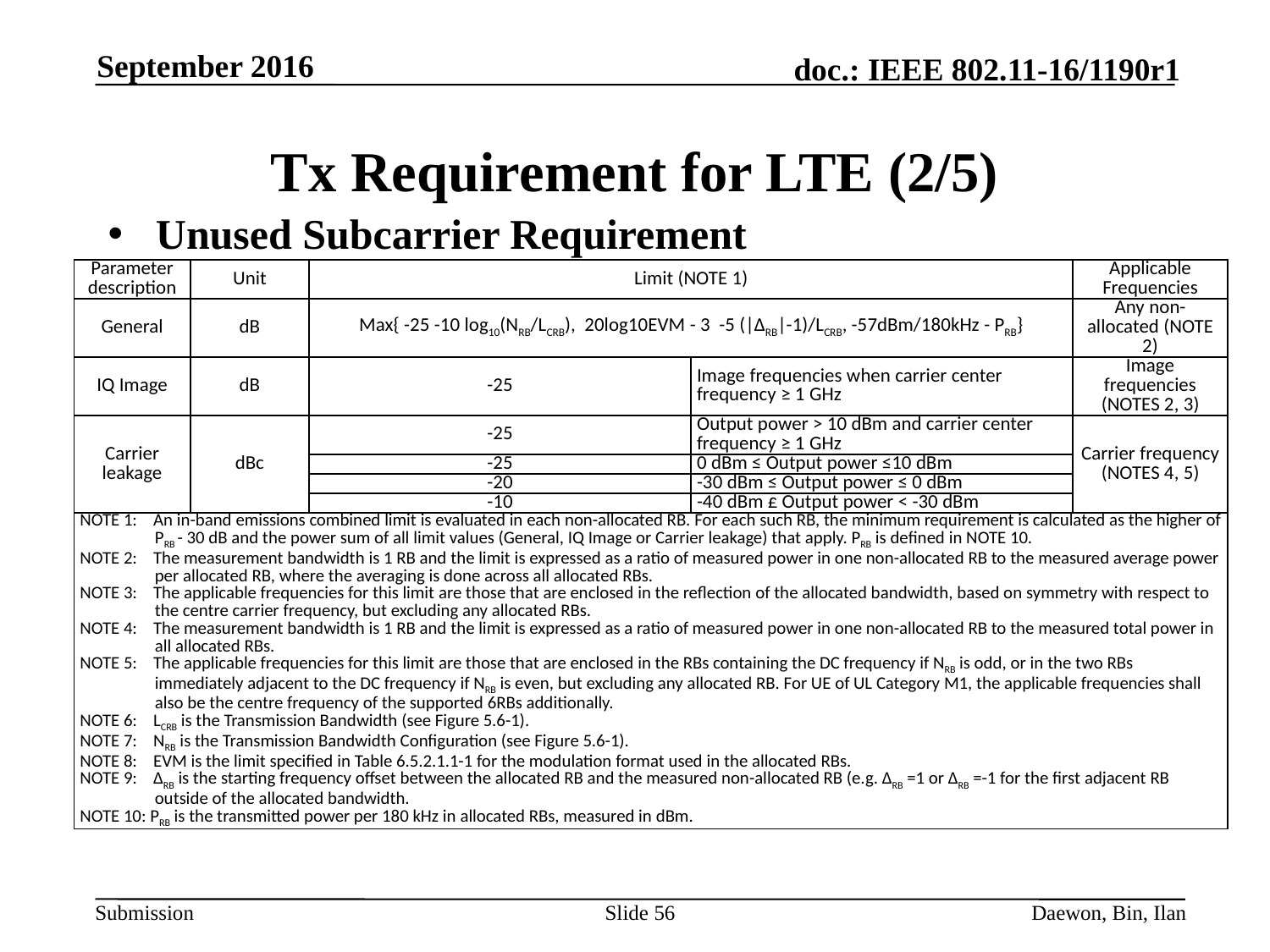

September 2016
# Tx Requirement for LTE (2/5)
Unused Subcarrier Requirement

| Parameter description | Unit | Limit (NOTE 1) |  | Applicable Frequencies |
| --- | --- | --- | --- | --- |
| General | dB | Max{ -25 -10 log10(NRB/LCRB), 20log10EVM - 3 -5 (|ΔRB|-1)/LCRB, -57dBm/180kHz - PRB} |  | Any non-allocated (NOTE 2) |
| IQ Image | dB | -25 | Image frequencies when carrier center frequency ≥ 1 GHz | Image frequencies (NOTES 2, 3) |
| Carrier leakage | dBc | -25 | Output power > 10 dBm and carrier center frequency ≥ 1 GHz | Carrier frequency (NOTES 4, 5) |
|  |  | -25 | 0 dBm ≤ Output power ≤10 dBm |  |
|  |  | -20 | -30 dBm ≤ Output power ≤ 0 dBm |  |
|  |  | -10 | -40 dBm £ Output power < -30 dBm |  |
| NOTE 1:    An in-band emissions combined limit is evaluated in each non-allocated RB. For each such RB, the minimum requirement is calculated as the higher of PRB - 30 dB and the power sum of all limit values (General, IQ Image or Carrier leakage) that apply. PRB is defined in NOTE 10. NOTE 2:    The measurement bandwidth is 1 RB and the limit is expressed as a ratio of measured power in one non-allocated RB to the measured average power per allocated RB, where the averaging is done across all allocated RBs. NOTE 3:    The applicable frequencies for this limit are those that are enclosed in the reflection of the allocated bandwidth, based on symmetry with respect to the centre carrier frequency, but excluding any allocated RBs. NOTE 4:    The measurement bandwidth is 1 RB and the limit is expressed as a ratio of measured power in one non-allocated RB to the measured total power in all allocated RBs. NOTE 5:    The applicable frequencies for this limit are those that are enclosed in the RBs containing the DC frequency if NRB is odd, or in the two RBs immediately adjacent to the DC frequency if NRB is even, but excluding any allocated RB. For UE of UL Category M1, the applicable frequencies shall also be the centre frequency of the supported 6RBs additionally. NOTE 6:    LCRB is the Transmission Bandwidth (see Figure 5.6-1). NOTE 7:    NRB is the Transmission Bandwidth Configuration (see Figure 5.6-1). NOTE 8:    EVM is the limit specified in Table 6.5.2.1.1-1 for the modulation format used in the allocated RBs. NOTE 9:    ΔRB is the starting frequency offset between the allocated RB and the measured non-allocated RB (e.g. ΔRB =1 or ΔRB =-1 for the first adjacent RB outside of the allocated bandwidth. NOTE 10: PRB is the transmitted power per 180 kHz in allocated RBs, measured in dBm. |  |  |  |  |
Slide 56
Daewon, Bin, Ilan